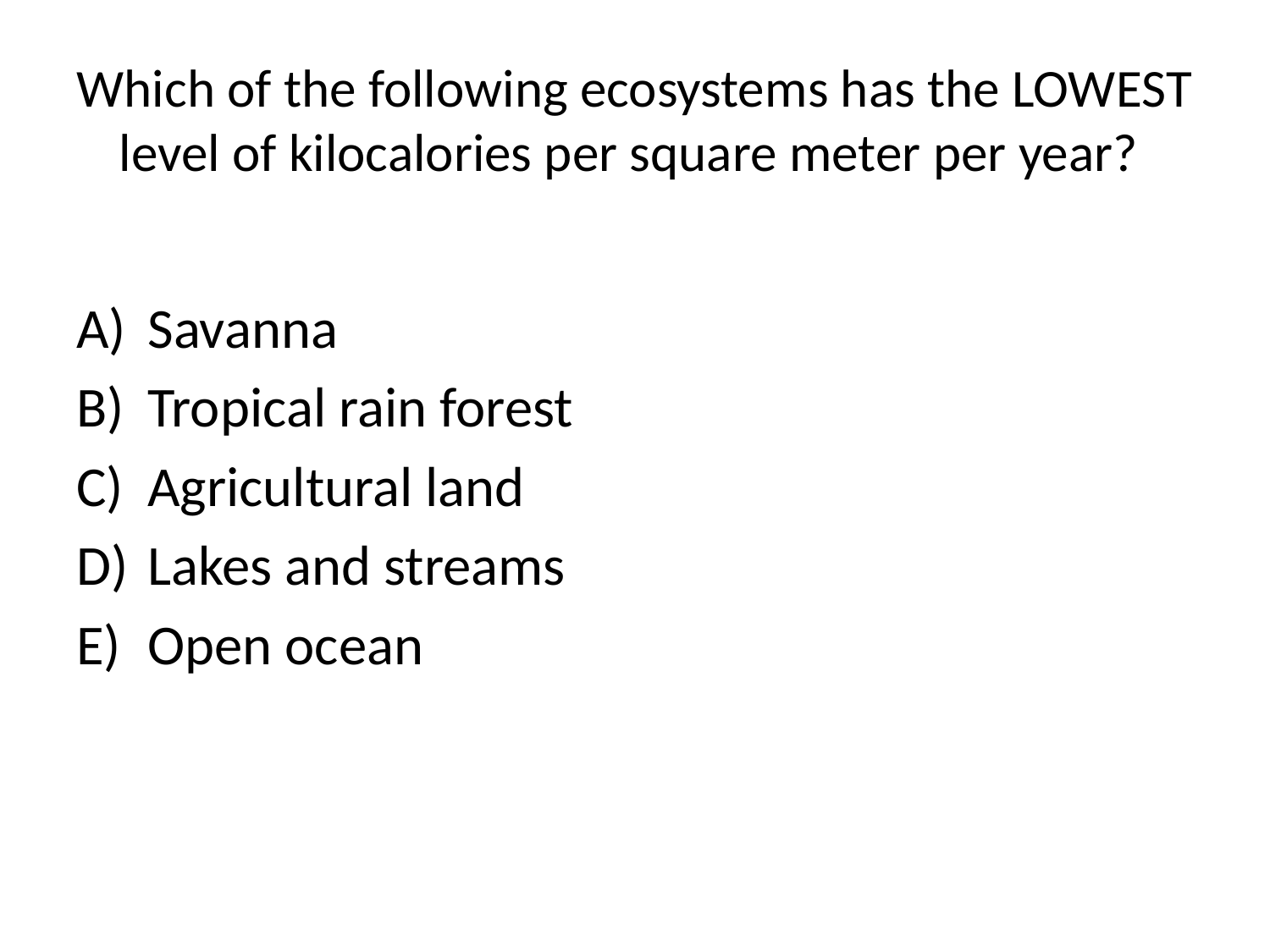

# Which of the following ecosystems has the LOWEST level of kilocalories per square meter per year?
Savanna
Tropical rain forest
Agricultural land
Lakes and streams
Open ocean